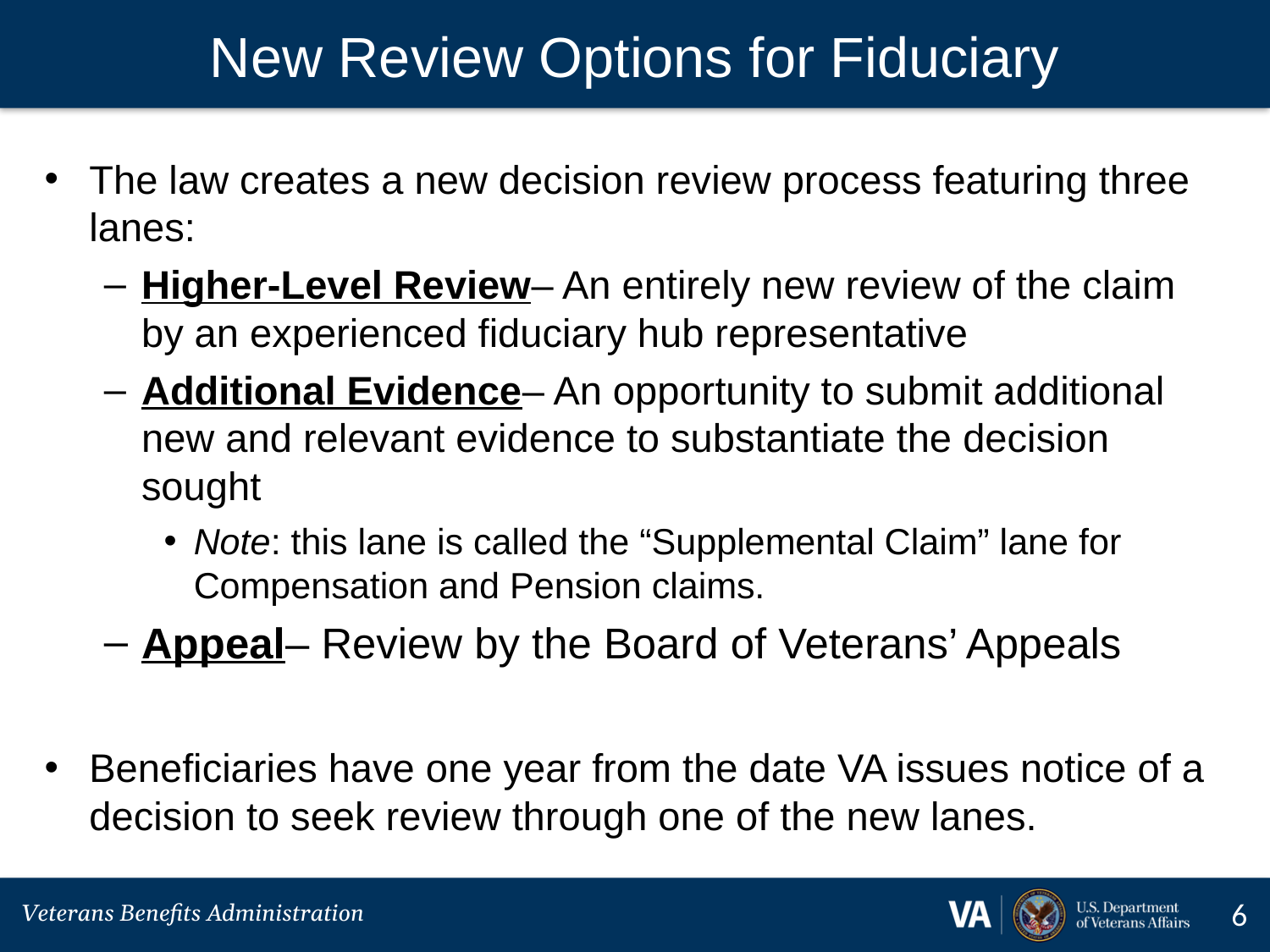

# New Review Options for Fiduciary
The law creates a new decision review process featuring three lanes:
Higher-Level Review– An entirely new review of the claim by an experienced fiduciary hub representative
Additional Evidence– An opportunity to submit additional new and relevant evidence to substantiate the decision sought
Note: this lane is called the “Supplemental Claim” lane for Compensation and Pension claims.
Appeal– Review by the Board of Veterans’ Appeals

Beneficiaries have one year from the date VA issues notice of a decision to seek review through one of the new lanes.

6